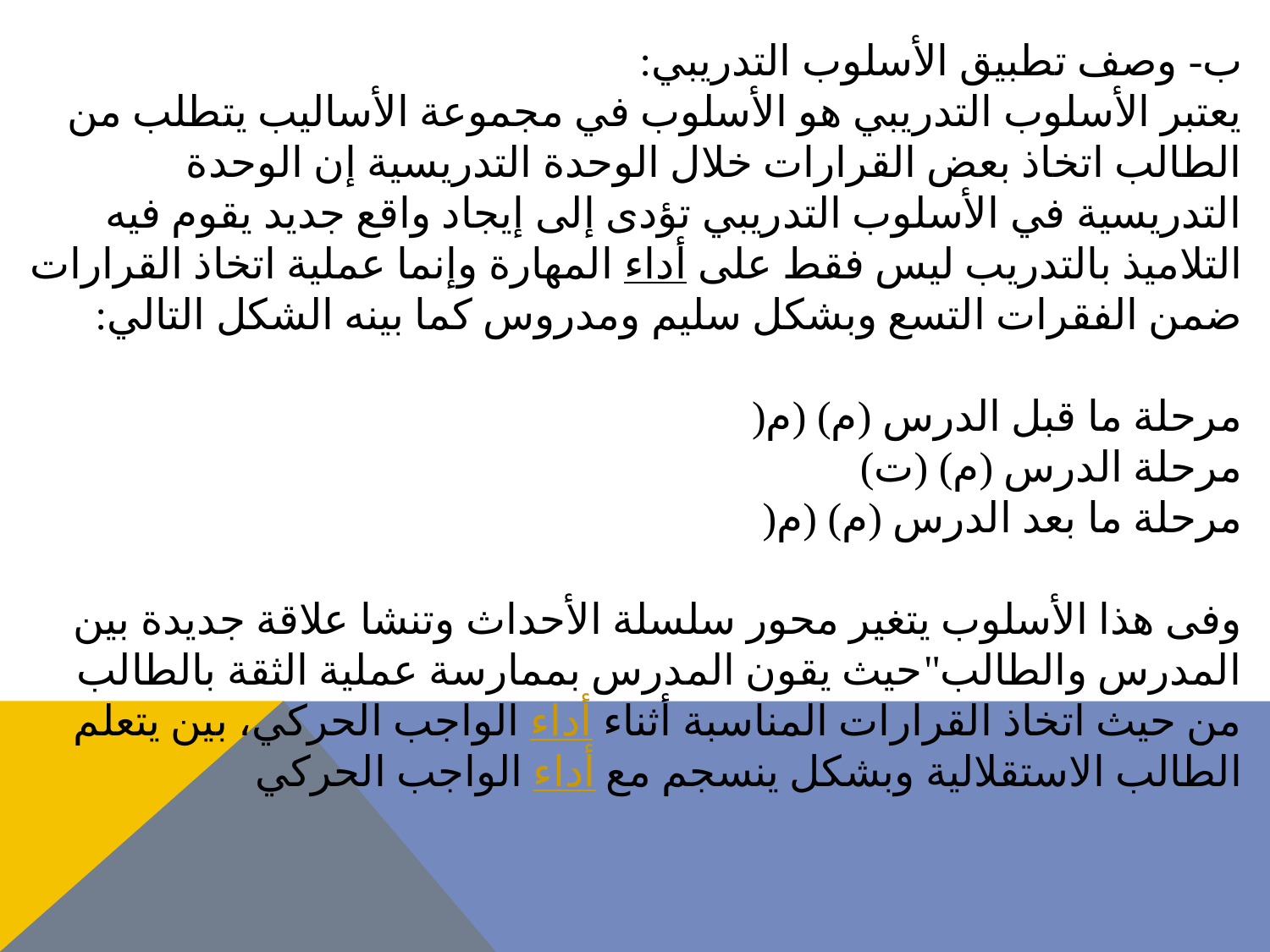

ب- وصف تطبيق الأسلوب التدريبي:
يعتبر الأسلوب التدريبي هو الأسلوب في مجموعة الأساليب يتطلب من الطالب اتخاذ بعض القرارات خلال الوحدة التدريسية إن الوحدة التدريسية في الأسلوب التدريبي تؤدى إلى إيجاد واقع جديد يقوم فيه التلاميذ بالتدريب ليس فقط على أداء المهارة وإنما عملية اتخاذ القرارات ضمن الفقرات التسع وبشكل سليم ومدروس كما بينه الشكل التالي:
مرحلة ما قبل الدرس (م) (م(
مرحلة الدرس (م) (ت)
مرحلة ما بعد الدرس (م) (م(
وفى هذا الأسلوب يتغير محور سلسلة الأحداث وتنشا علاقة جديدة بين المدرس والطالب"حيث يقون المدرس بممارسة عملية الثقة بالطالب من حيث اتخاذ القرارات المناسبة أثناء أداء الواجب الحركي، بين يتعلم الطالب الاستقلالية وبشكل ينسجم مع أداء الواجب الحركي